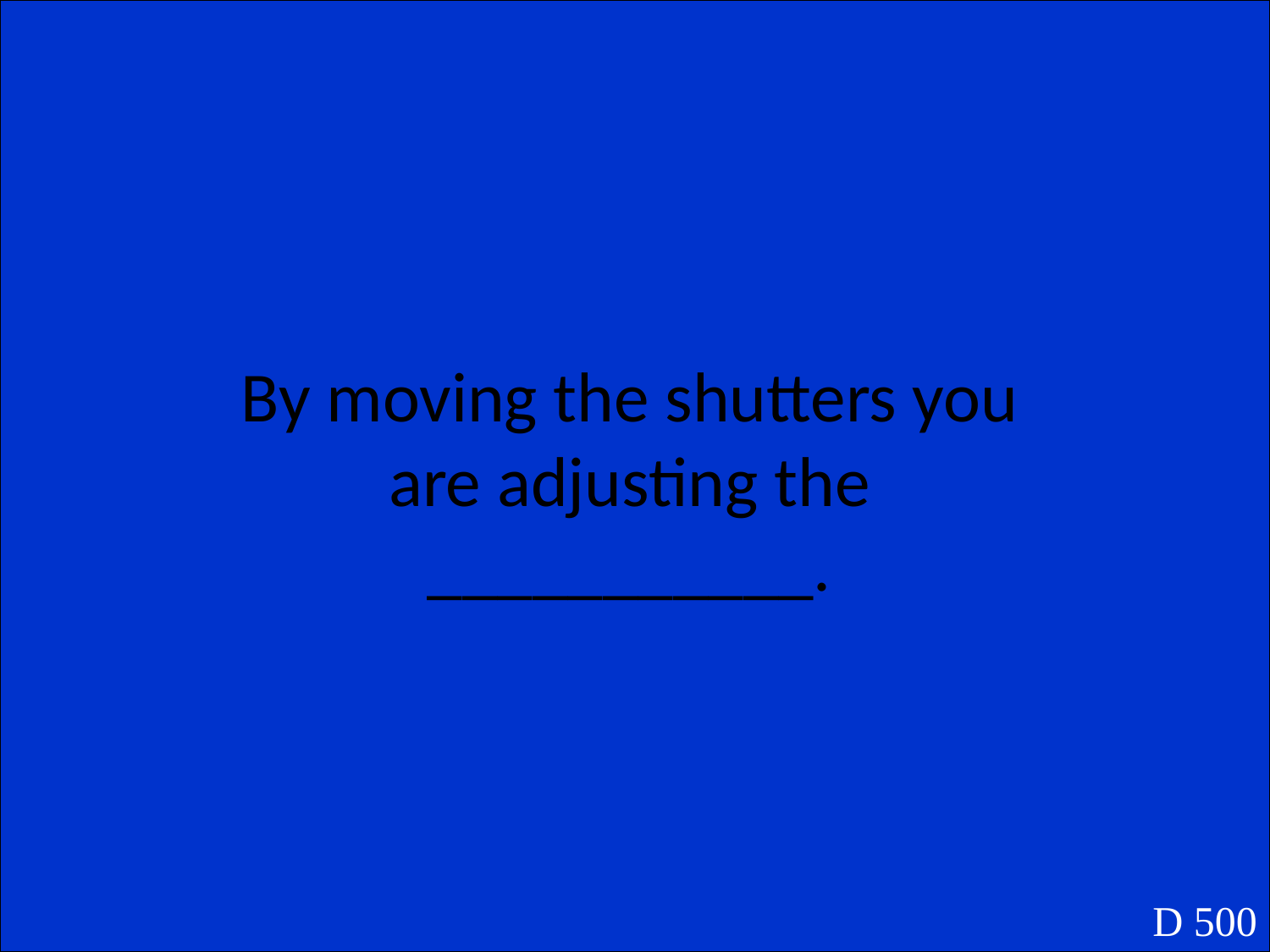

By moving the shutters you are adjusting the ___________.

D 500